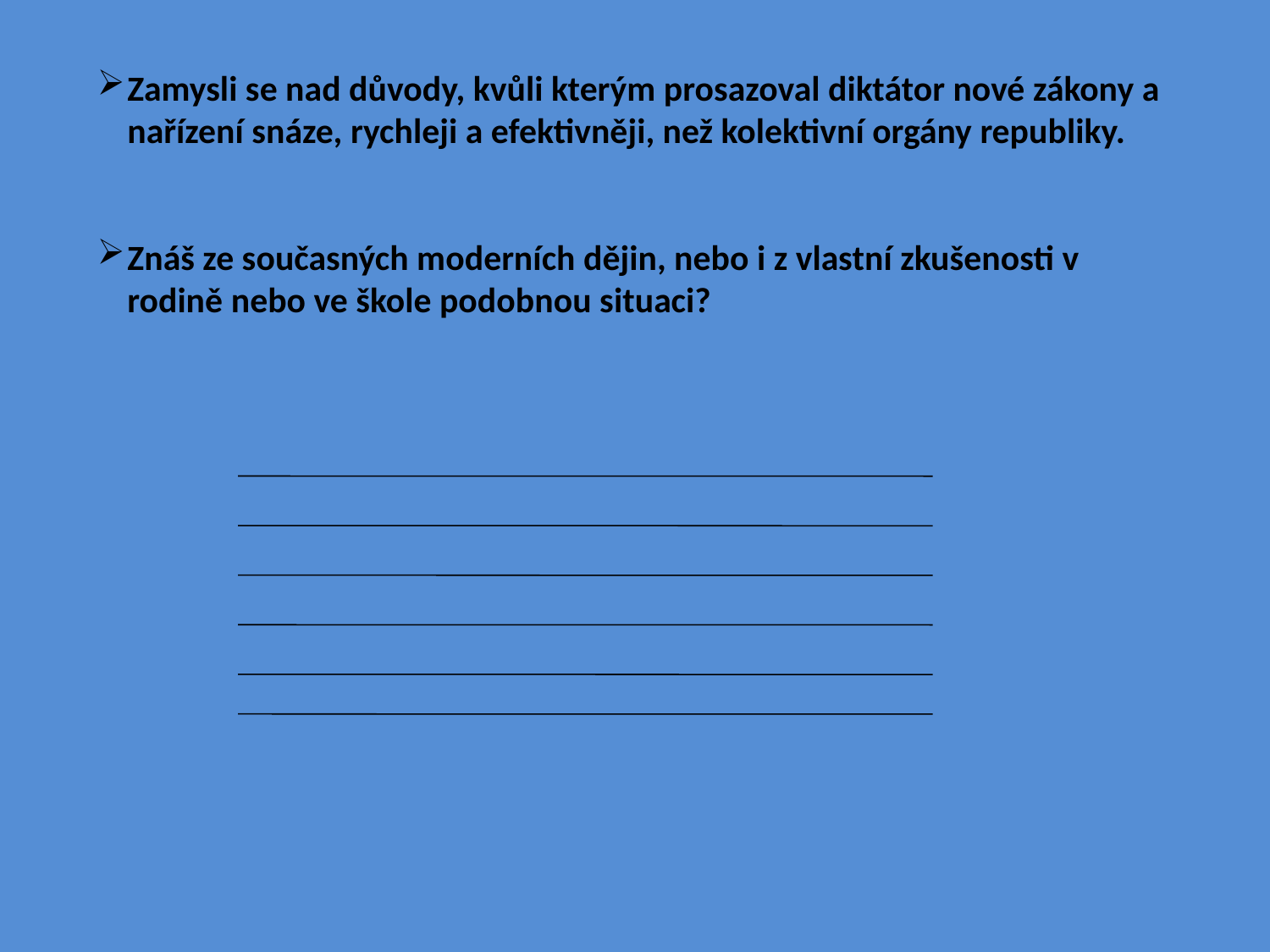

Zamysli se nad důvody, kvůli kterým prosazoval diktátor nové zákony a nařízení snáze, rychleji a efektivněji, než kolektivní orgány republiky.

Znáš ze současných moderních dějin, nebo i z vlastní zkušenosti v rodině nebo ve škole podobnou situaci?